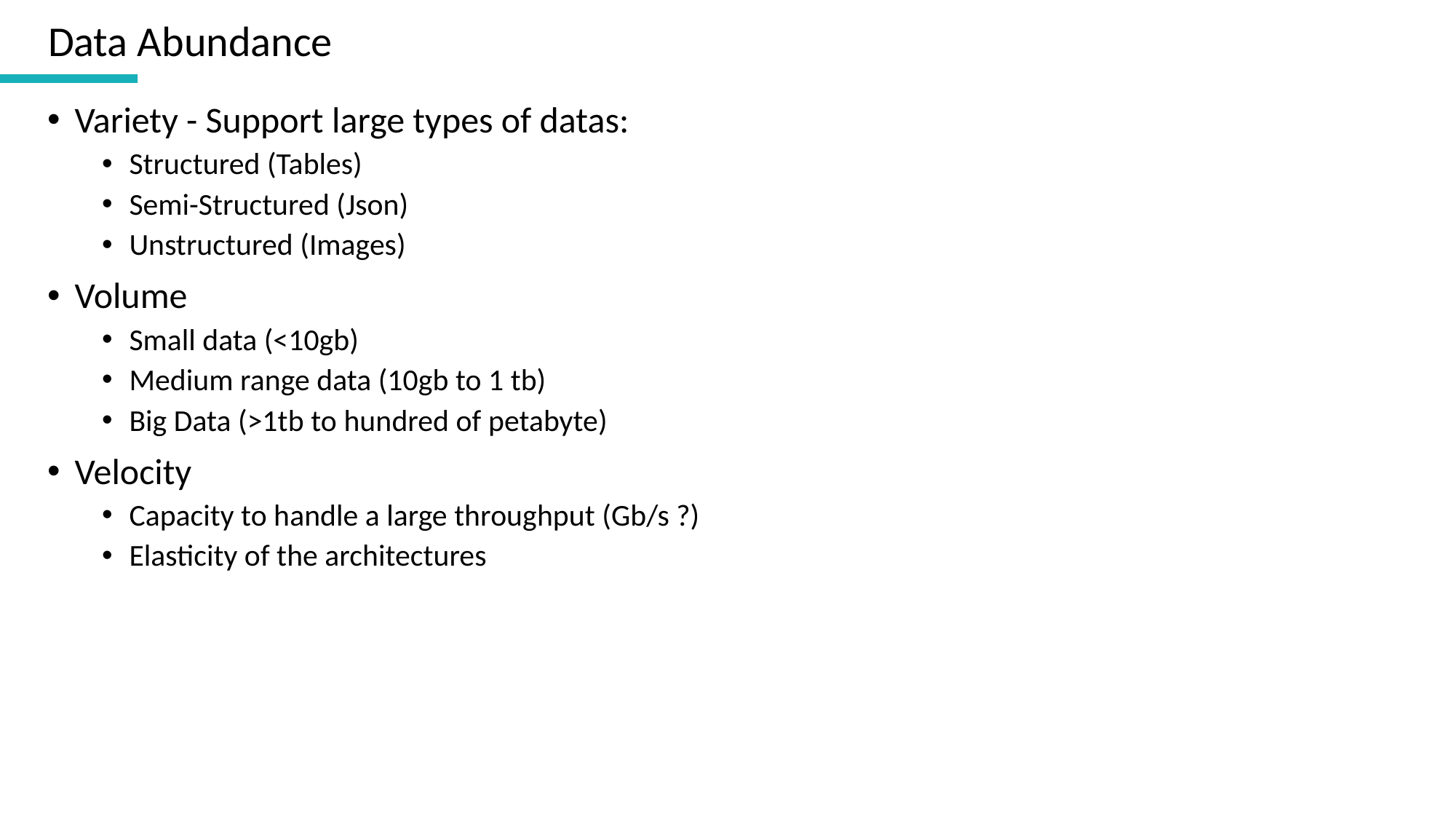

# Data Abundance
Variety - Support large types of datas:
Structured (Tables)
Semi-Structured (Json)
Unstructured (Images)
Volume
Small data (<10gb)
Medium range data (10gb to 1 tb)
Big Data (>1tb to hundred of petabyte)
Velocity
Capacity to handle a large throughput (Gb/s ?)
Elasticity of the architectures